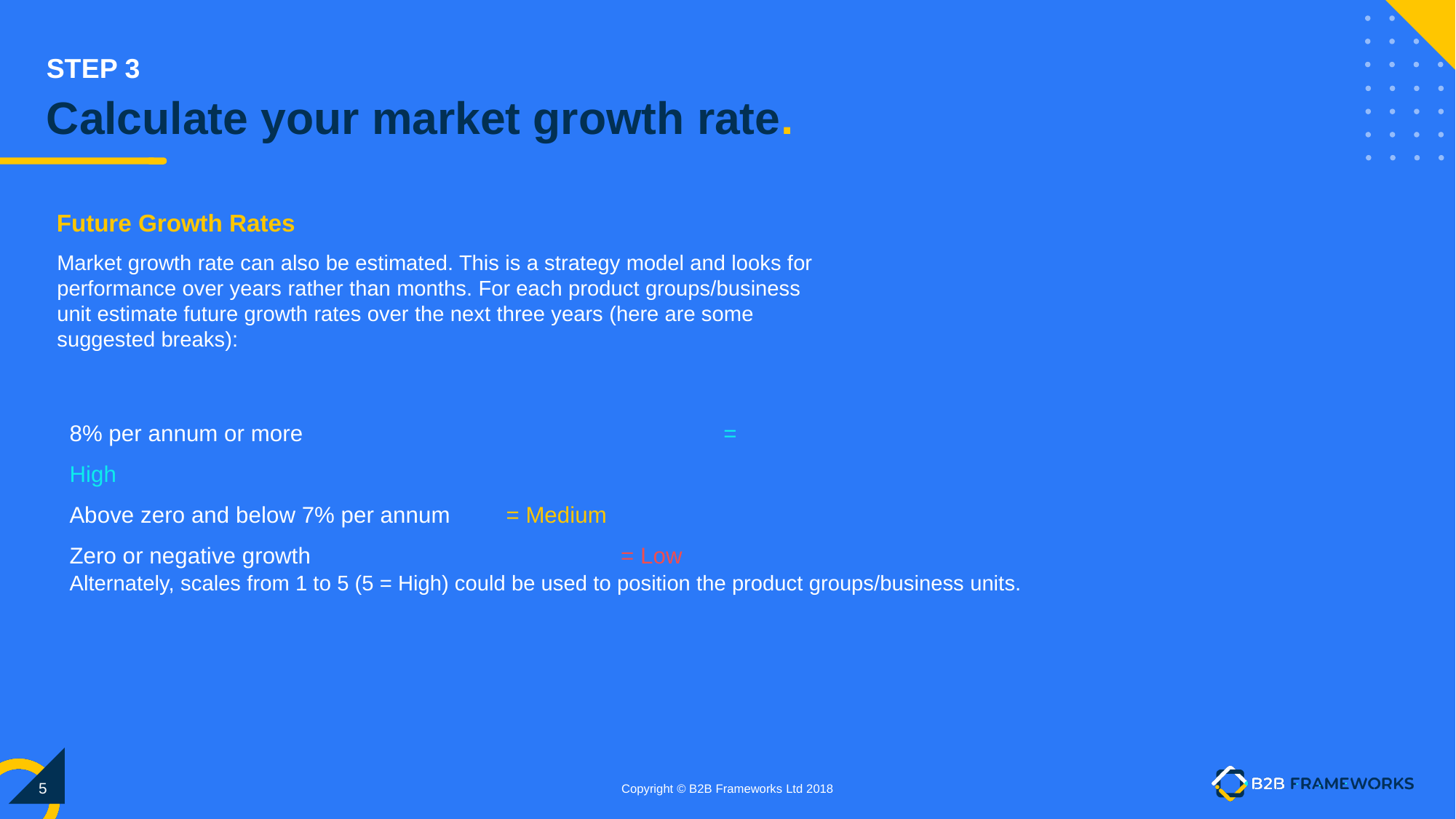

# Calculate your market growth rate.
Future Growth Rates
Market growth rate can also be estimated. This is a strategy model and looks for performance over years rather than months. For each product groups/business unit estimate future growth rates over the next three years (here are some suggested breaks):
8% per annum or more			                 = High
Above zero and below 7% per annum	= Medium
Zero or negative growth 		                  = Low
Alternately, scales from 1 to 5 (5 = High) could be used to position the product groups/business units.
5
Copyright © B2B Frameworks Ltd 2018